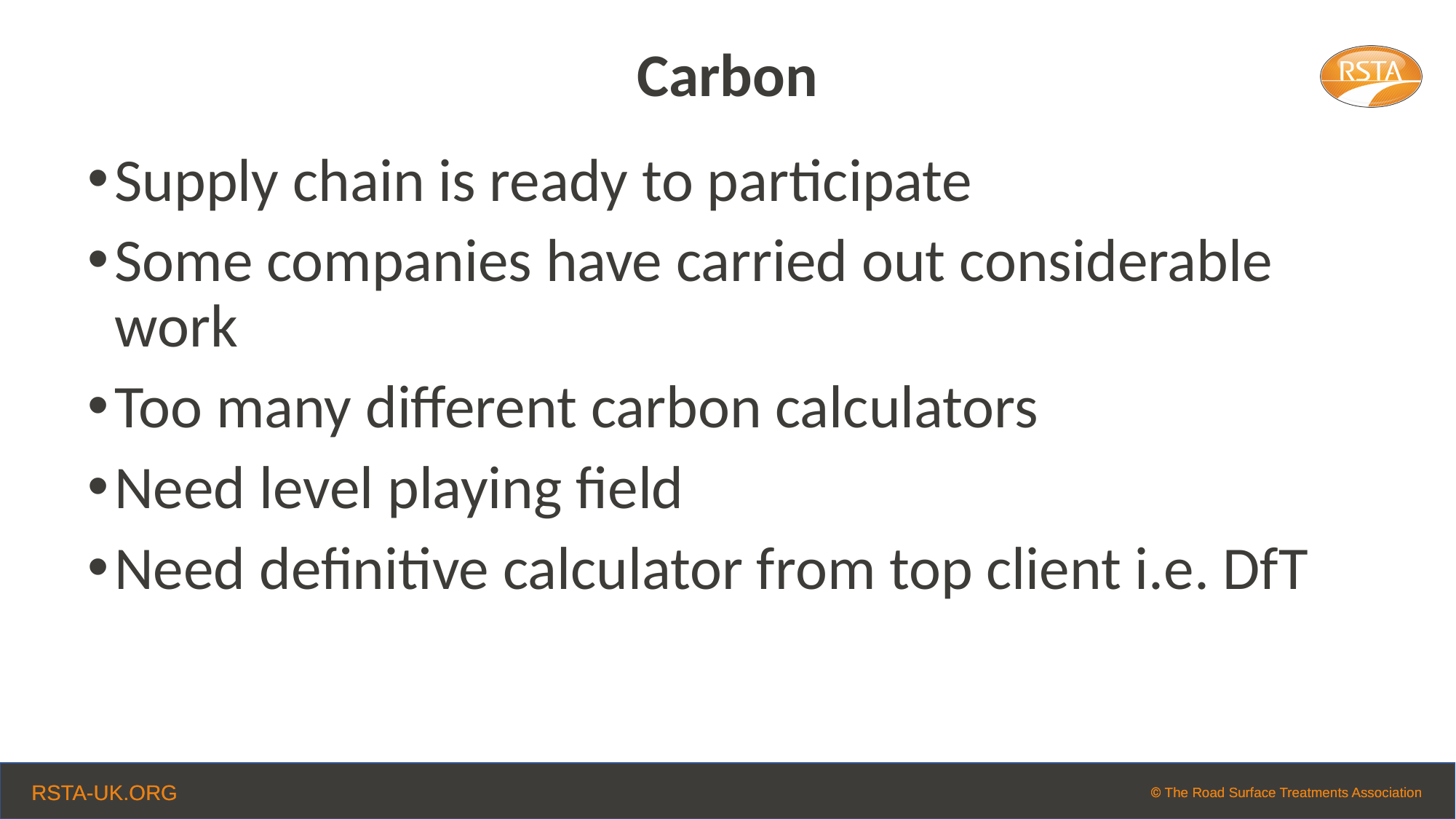

# Carbon
Supply chain is ready to participate
Some companies have carried out considerable work
Too many different carbon calculators
Need level playing field
Need definitive calculator from top client i.e. DfT